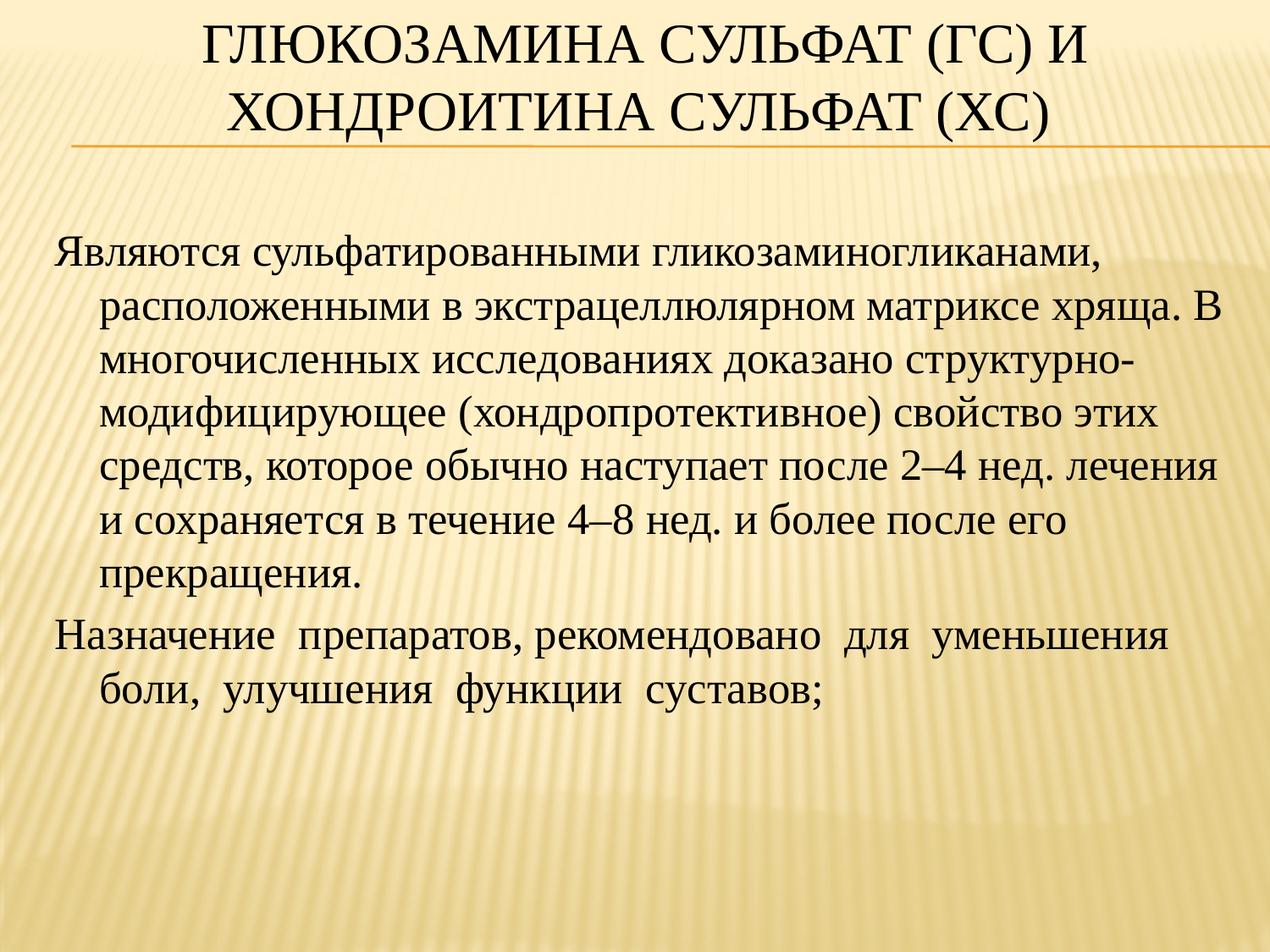

# Глюкозамина сульфат (ГС) и хондроитина сульфат (ХС)
Являются сульфатированными гликозаминогликанами, расположенными в экстрацеллюлярном матриксе хряща. В многочисленных исследованиях доказано структурно-модифицирующее (хондропротективное) свойство этих средств, которое обычно наступает после 2–4 нед. лечения и сохраняется в течение 4–8 нед. и более после его прекращения.
Назначение  препаратов, рекомендовано  для  уменьшения  боли,  улучшения  функции  суставов;